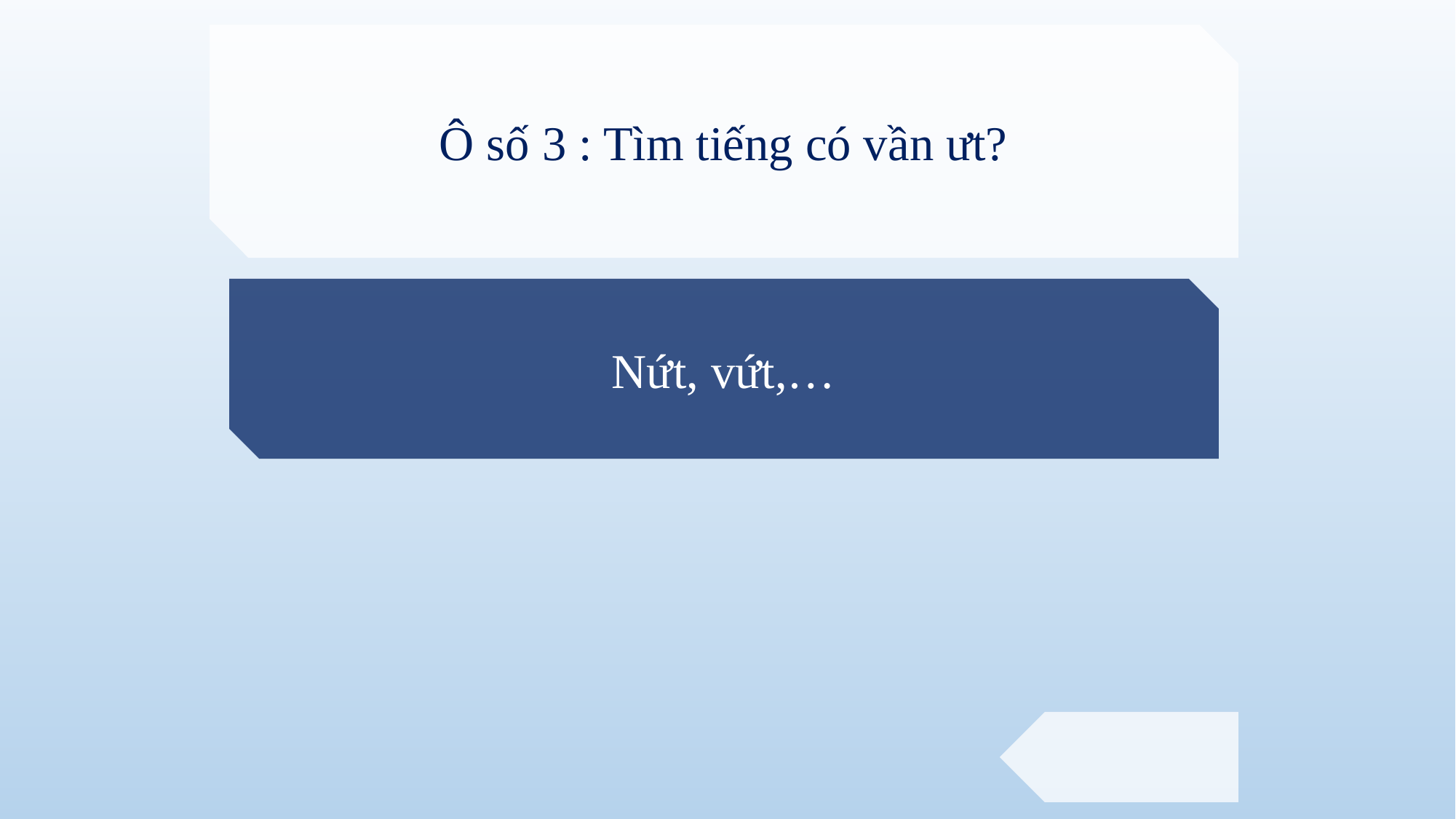

Ô số 3 : Tìm tiếng có vần ưt?
Nứt, vứt,…